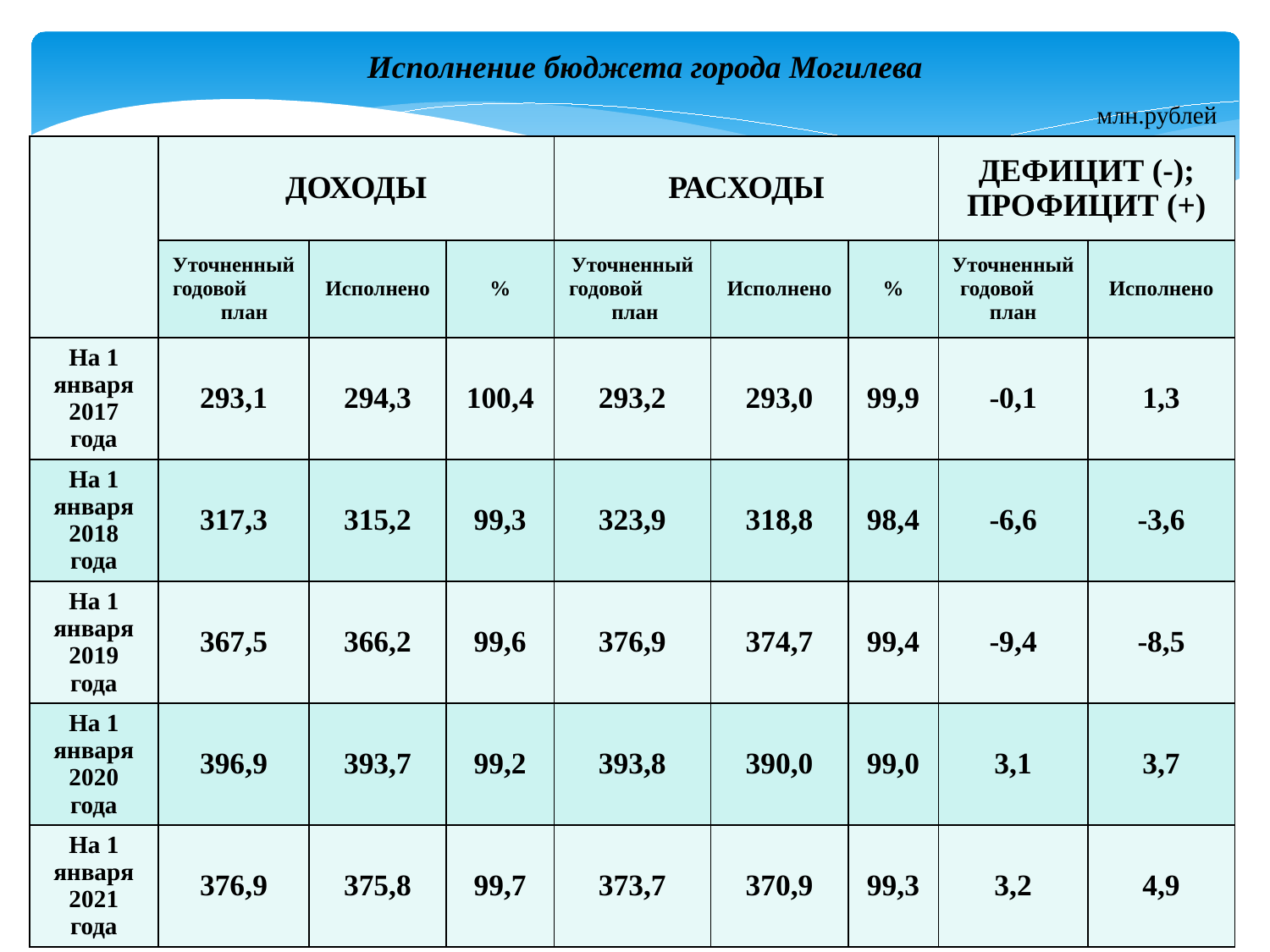

Исполнение бюджета города Могилева
млн.рублей
|  | ДОХОДЫ |  |  | РАСХОДЫ |  |  | ДЕФИЦИТ (-); ПРОФИЦИТ (+) |  |
| --- | --- | --- | --- | --- | --- | --- | --- | --- |
|  | Уточненный годовой план | Исполнено | % | Уточненный годовой план | Исполнено | % | Уточненный годовой план | Исполнено |
| На 1 января 2017 года | 293,1 | 294,3 | 100,4 | 293,2 | 293,0 | 99,9 | -0,1 | 1,3 |
| На 1 января 2018 года | 317,3 | 315,2 | 99,3 | 323,9 | 318,8 | 98,4 | -6,6 | -3,6 |
| На 1 января 2019 года | 367,5 | 366,2 | 99,6 | 376,9 | 374,7 | 99,4 | -9,4 | -8,5 |
| На 1 января 2020 года | 396,9 | 393,7 | 99,2 | 393,8 | 390,0 | 99,0 | 3,1 | 3,7 |
| На 1 января 2021 года | 376,9 | 375,8 | 99,7 | 373,7 | 370,9 | 99,3 | 3,2 | 4,9 |